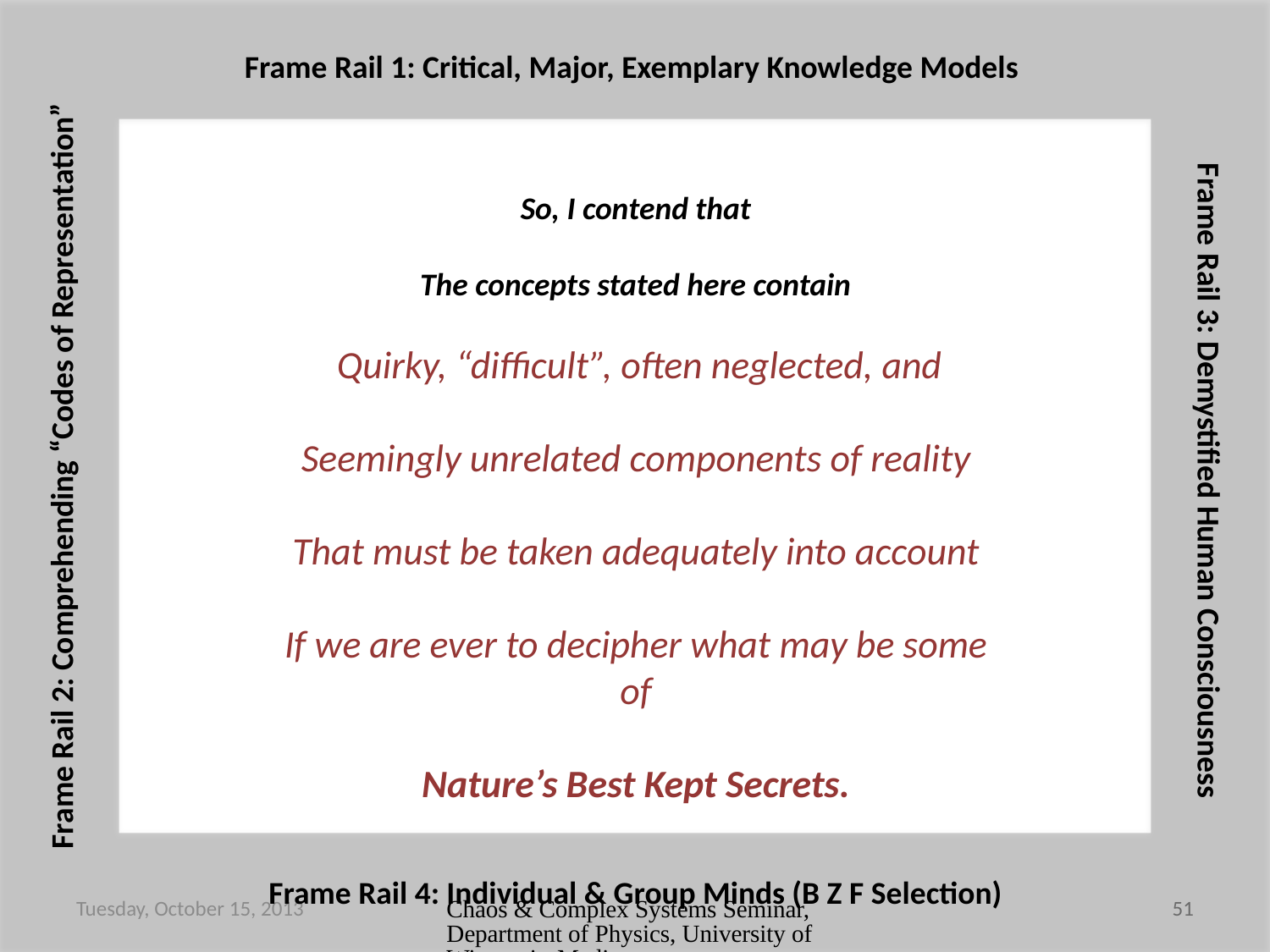

Frame Rail 1: Critical, Major, Exemplary Knowledge Models
So, I contend that

The concepts stated here contain

 Quirky, “difficult”, often neglected, and

Seemingly unrelated components of reality

That must be taken adequately into account

If we are ever to decipher what may be some of

Nature’s Best Kept Secrets.

Frame Rail 2: Comprehending “Codes of Representation”
Frame Rail 3: Demystified Human Consciousness
Frame Rail 4: Individual & Group Minds (B Z F Selection)

Tuesday, October 15, 2013
Chaos & Complex Systems Seminar, Department of Physics, University of Wisconsin-Madison
51